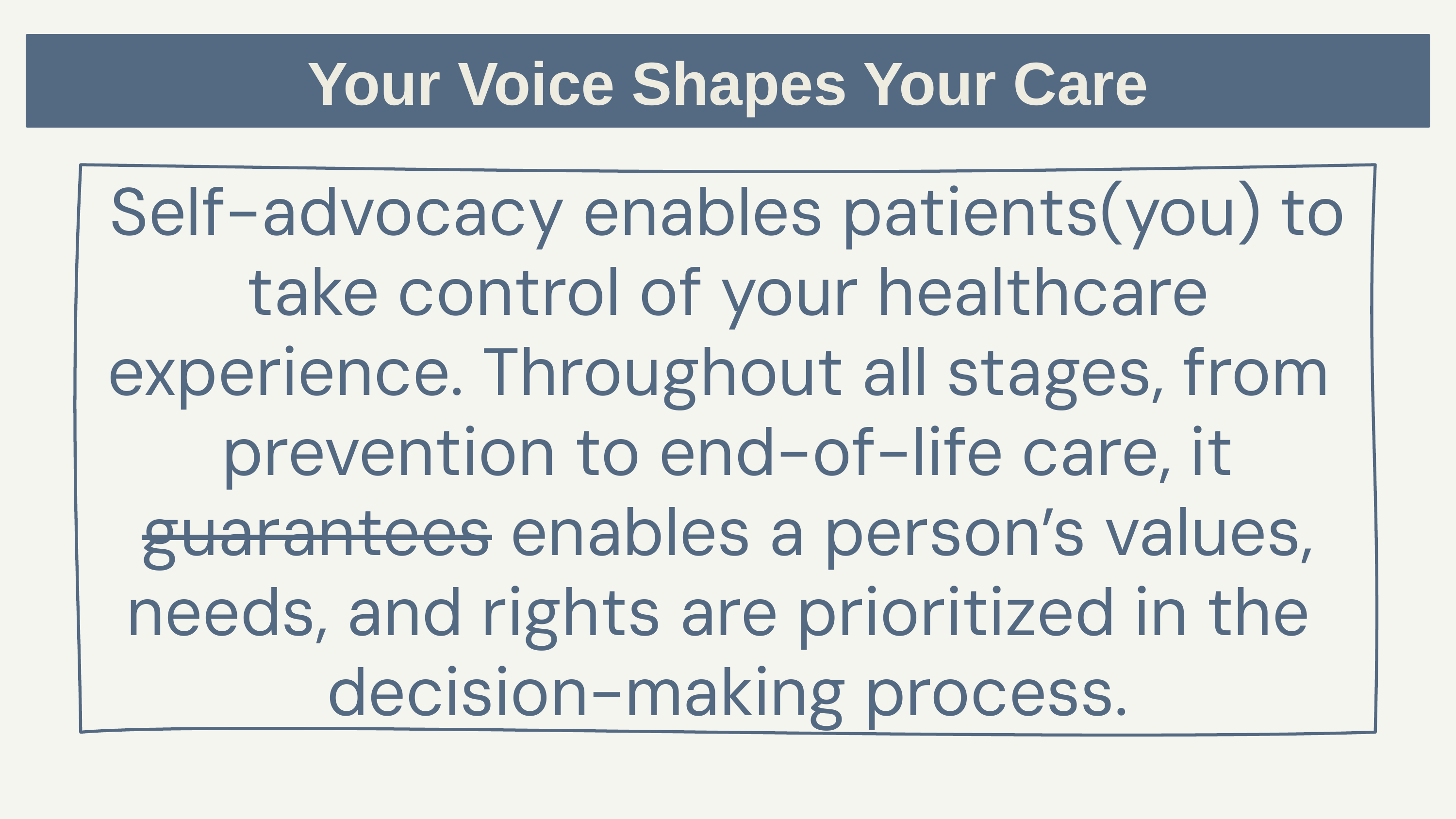

# Your Voice Shapes Your Care
Self-advocacy enables patients(you) to take control of your healthcare experience. Throughout all stages, from  prevention to end-of-life care, it guarantees enables a person’s values, needs, and rights are prioritized in the
decision-making process.